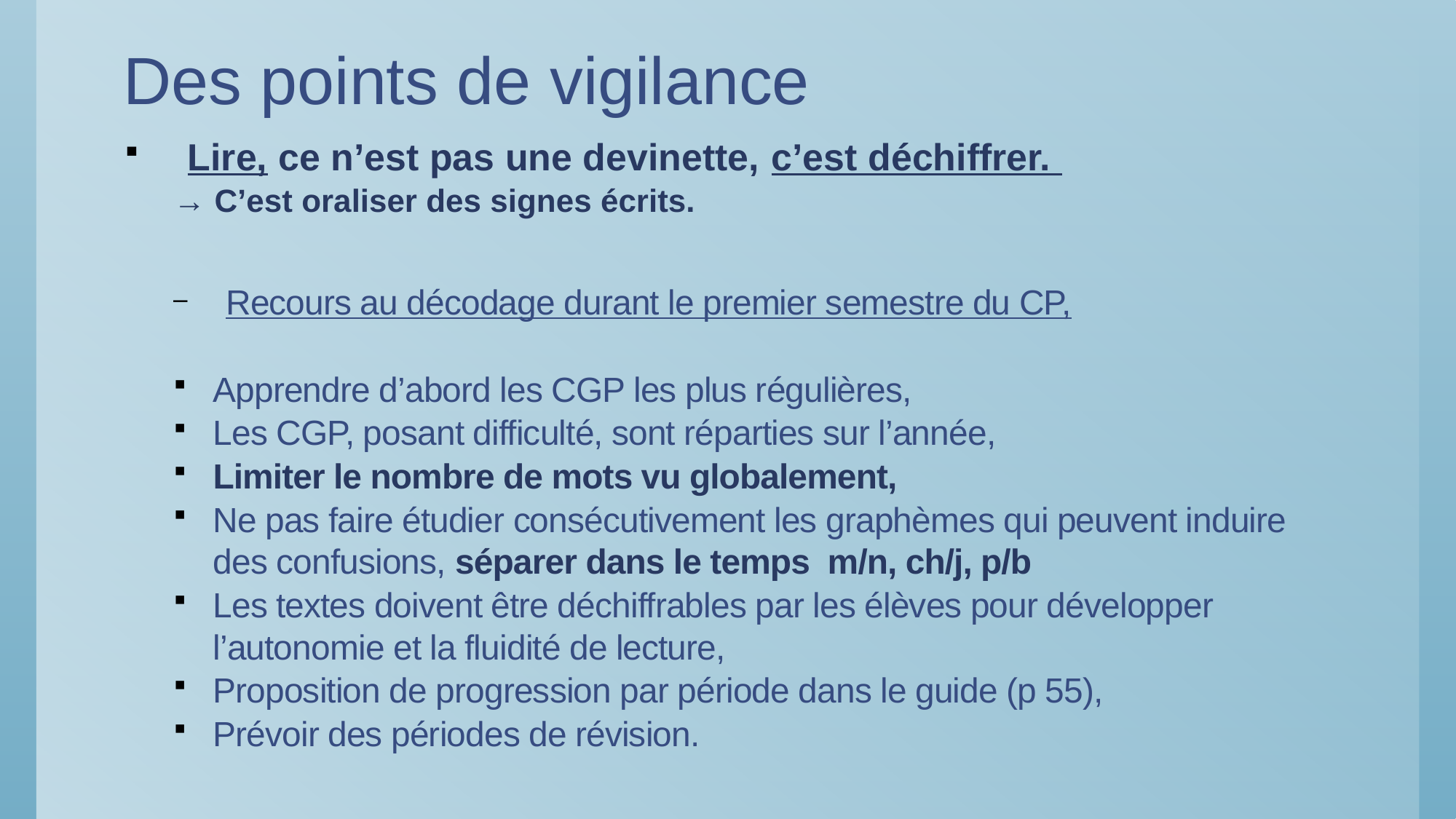

# Des points de vigilance
 Lire, ce n’est pas une devinette, c’est déchiffrer.
→ C’est oraliser des signes écrits.

Recours au décodage durant le premier semestre du CP,

Apprendre d’abord les CGP les plus régulières,
Les CGP, posant difficulté, sont réparties sur l’année,
Limiter le nombre de mots vu globalement,
Ne pas faire étudier consécutivement les graphèmes qui peuvent induire des confusions, séparer dans le temps  m/n, ch/j, p/b
Les textes doivent être déchiffrables par les élèves pour développer l’autonomie et la fluidité de lecture,
Proposition de progression par période dans le guide (p 55),
Prévoir des périodes de révision.